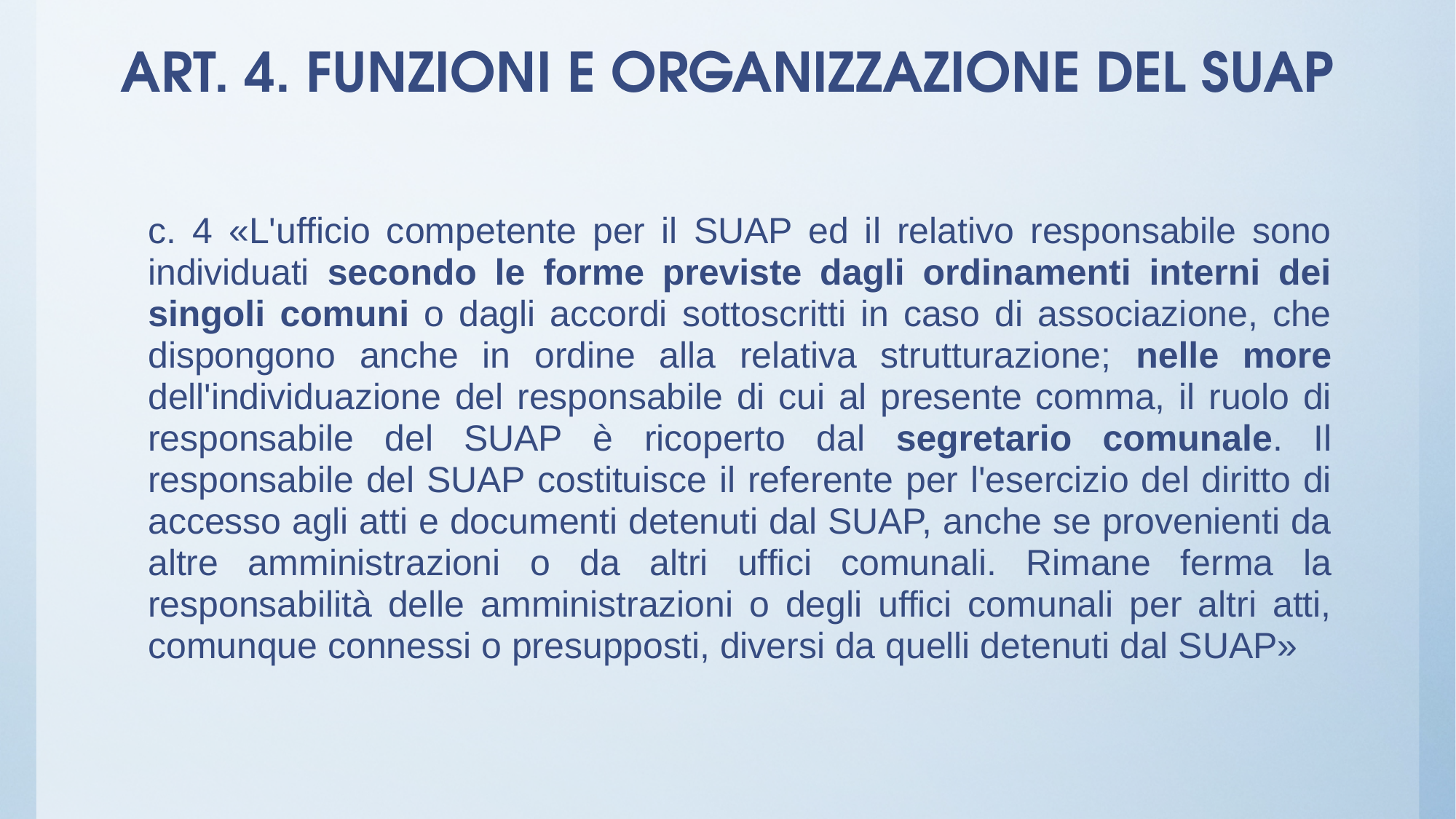

# ART. 4. FUNZIONI E ORGANIZZAZIONE DEL SUAP
c. 4 «L'ufficio competente per il SUAP ed il relativo responsabile sono individuati secondo le forme previste dagli ordinamenti interni dei singoli comuni o dagli accordi sottoscritti in caso di associazione, che dispongono anche in ordine alla relativa strutturazione; nelle more dell'individuazione del responsabile di cui al presente comma, il ruolo di responsabile del SUAP è ricoperto dal segretario comunale. Il responsabile del SUAP costituisce il referente per l'esercizio del diritto di accesso agli atti e documenti detenuti dal SUAP, anche se provenienti da altre amministrazioni o da altri uffici comunali. Rimane ferma la responsabilità delle amministrazioni o degli uffici comunali per altri atti, comunque connessi o presupposti, diversi da quelli detenuti dal SUAP»